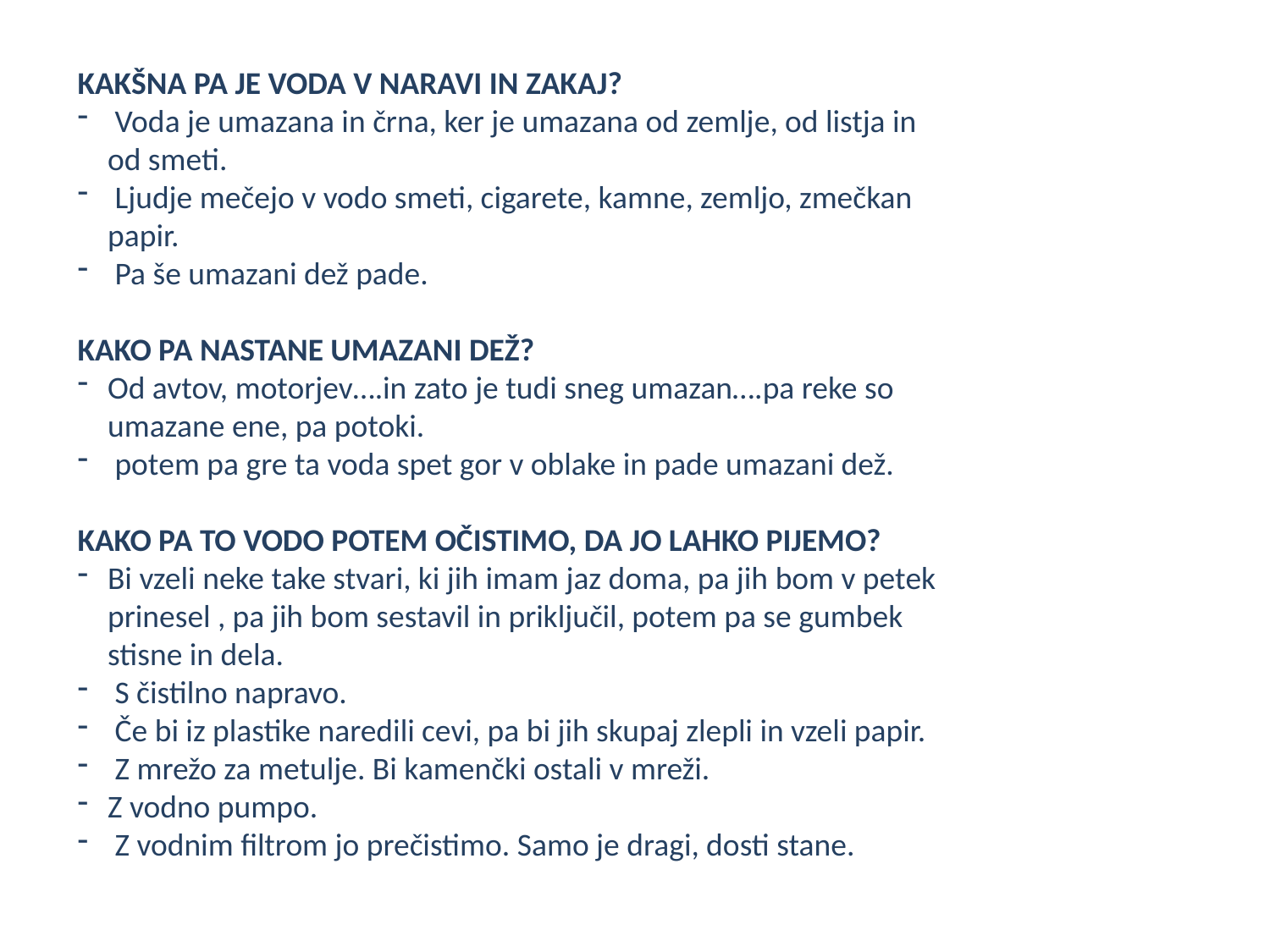

KAKŠNA PA JE VODA V NARAVI IN ZAKAJ?
 Voda je umazana in črna, ker je umazana od zemlje, od listja in od smeti.
 Ljudje mečejo v vodo smeti, cigarete, kamne, zemljo, zmečkan papir.
 Pa še umazani dež pade.

KAKO PA NASTANE UMAZANI DEŽ?
Od avtov, motorjev….in zato je tudi sneg umazan….pa reke so umazane ene, pa potoki.
 potem pa gre ta voda spet gor v oblake in pade umazani dež.

KAKO PA TO VODO POTEM OČISTIMO, DA JO LAHKO PIJEMO?
Bi vzeli neke take stvari, ki jih imam jaz doma, pa jih bom v petek prinesel , pa jih bom sestavil in priključil, potem pa se gumbek stisne in dela.
 S čistilno napravo.
 Če bi iz plastike naredili cevi, pa bi jih skupaj zlepli in vzeli papir.
 Z mrežo za metulje. Bi kamenčki ostali v mreži.
Z vodno pumpo.
 Z vodnim filtrom jo prečistimo. Samo je dragi, dosti stane.